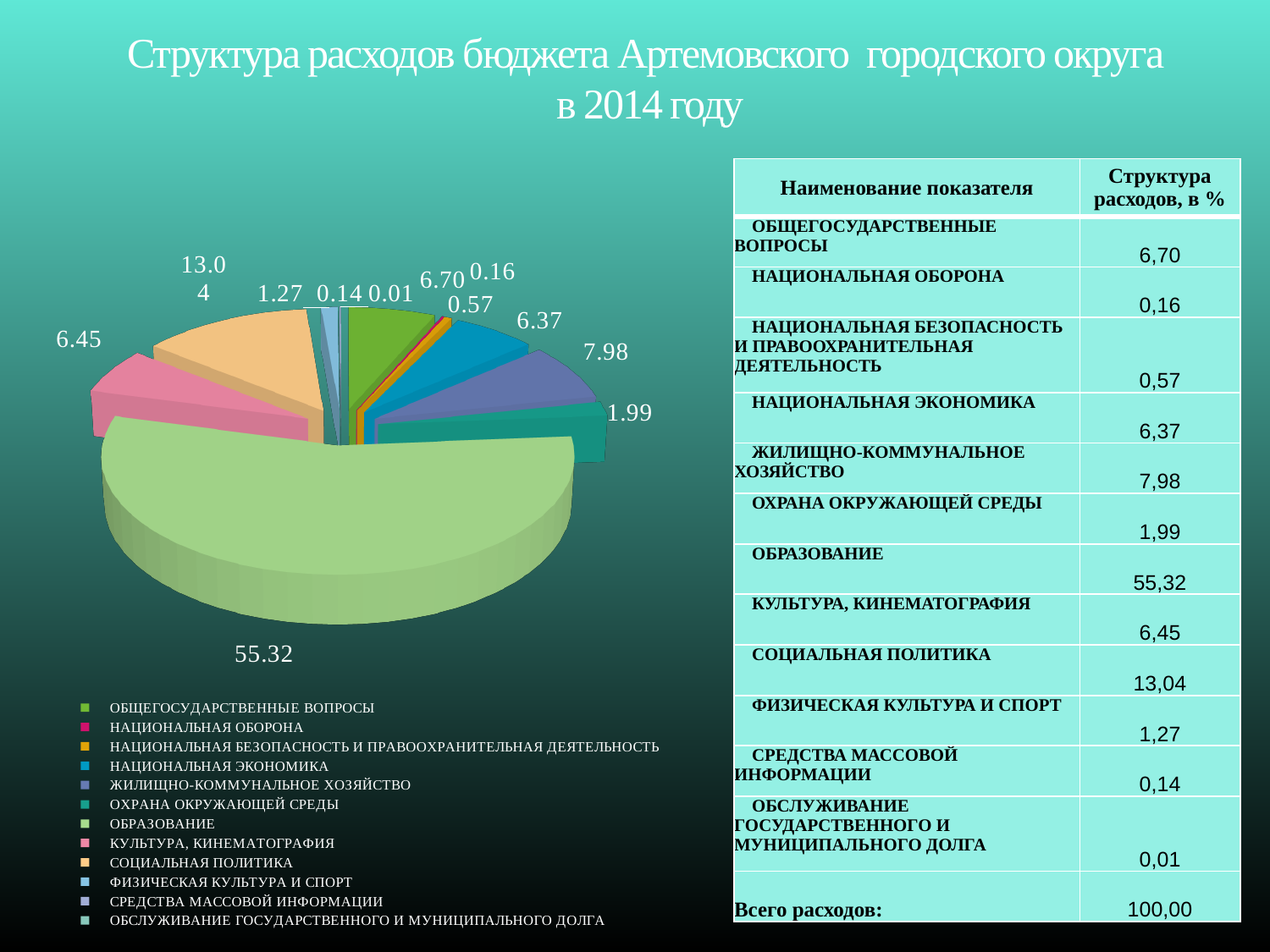

[unsupported chart]

# Структура расходов бюджета Артемовского  городского округа в 2014 году
| Наименование показателя | Структура расходов, в % |
| --- | --- |
| ОБЩЕГОСУДАРСТВЕННЫЕ ВОПРОСЫ | 6,70 |
| НАЦИОНАЛЬНАЯ ОБОРОНА | 0,16 |
| НАЦИОНАЛЬНАЯ БЕЗОПАСНОСТЬ И ПРАВООХРАНИТЕЛЬНАЯ ДЕЯТЕЛЬНОСТЬ | 0,57 |
| НАЦИОНАЛЬНАЯ ЭКОНОМИКА | 6,37 |
| ЖИЛИЩНО-КОММУНАЛЬНОЕ ХОЗЯЙСТВО | 7,98 |
| ОХРАНА ОКРУЖАЮЩЕЙ СРЕДЫ | 1,99 |
| ОБРАЗОВАНИЕ | 55,32 |
| КУЛЬТУРА, КИНЕМАТОГРАФИЯ | 6,45 |
| СОЦИАЛЬНАЯ ПОЛИТИКА | 13,04 |
| ФИЗИЧЕСКАЯ КУЛЬТУРА И СПОРТ | 1,27 |
| СРЕДСТВА МАССОВОЙ ИНФОРМАЦИИ | 0,14 |
| ОБСЛУЖИВАНИЕ ГОСУДАРСТВЕННОГО И МУНИЦИПАЛЬНОГО ДОЛГА | 0,01 |
| Всего расходов: | 100,00 |